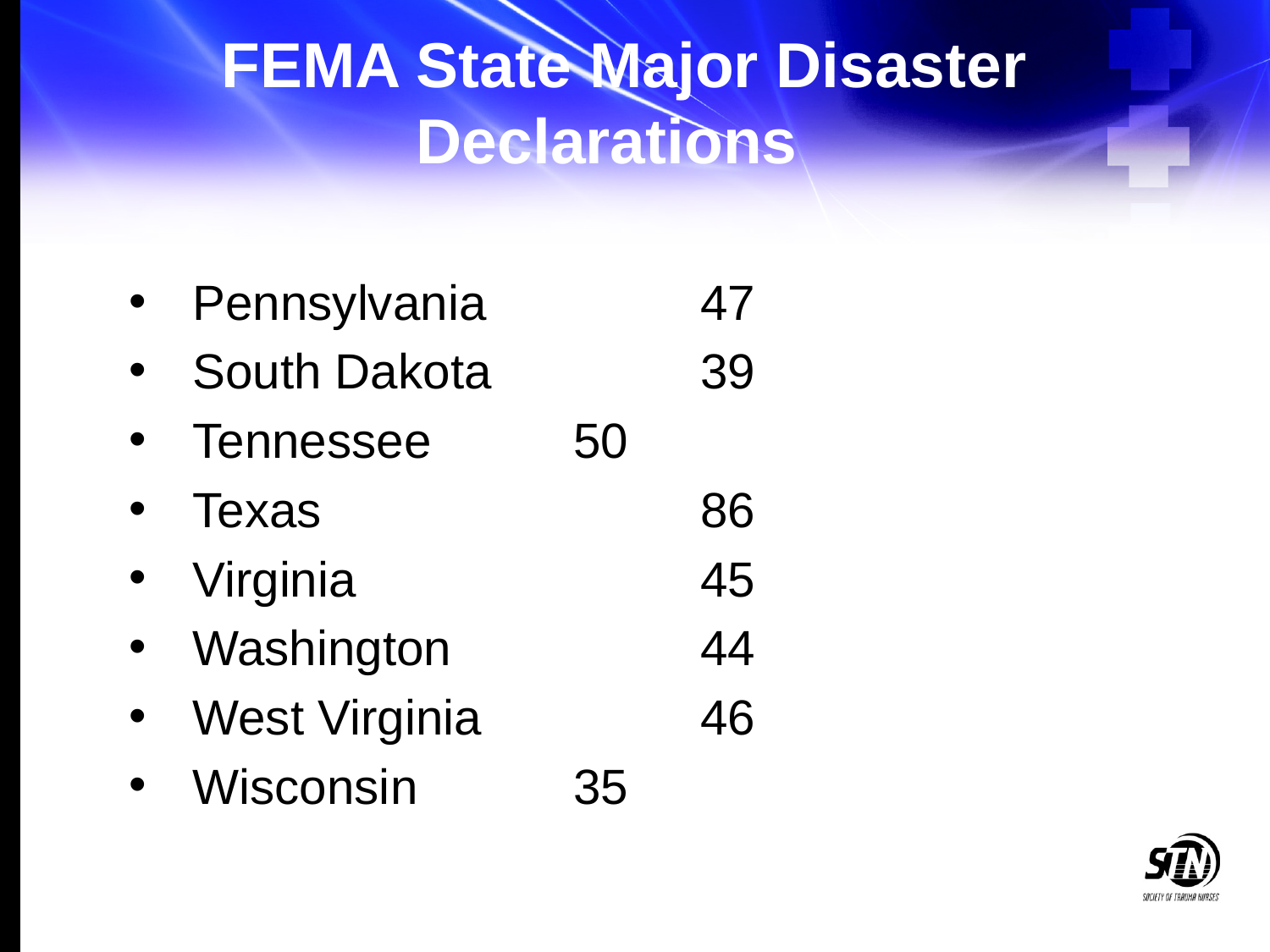

# FEMA State Major Disaster Declarations
Pennsylvania		47
South Dakota		39
Tennessee		50
Texas 			86
Virginia 			45
Washington 		44
West Virginia 		46
Wisconsin		35